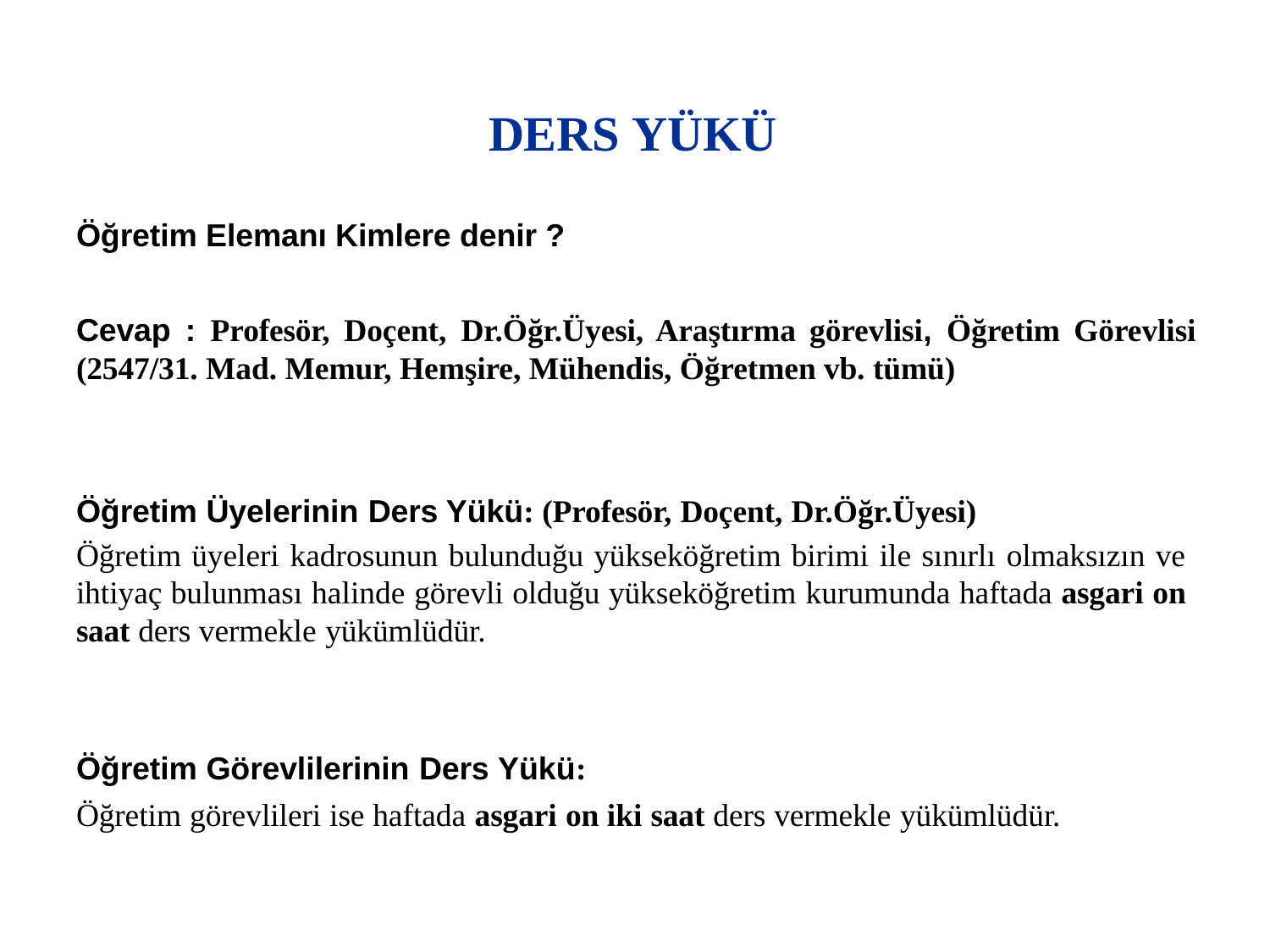

# DERS YÜKÜ

Öğretim Elemanı Kimlere denir ?

Cevap : Profesör, Doçent, Dr.Öğr.Üyesi, Araştırma görevlisi, Öğretim Görevlisi (2547/31. Mad. Memur, Hemşire, Mühendis, Öğretmen vb. tümü)

Öğretim Üyelerinin Ders Yükü: (Profesör, Doçent, Dr.Öğr.Üyesi)
Öğretim üyeleri kadrosunun bulunduğu yükseköğretim birimi ile sınırlı olmaksızın ve  ihtiyaç bulunması halinde görevli olduğu yükseköğretim kurumunda haftada asgari on  saat ders vermekle yükümlüdür.

Öğretim Görevlilerinin Ders Yükü:
Öğretim görevlileri ise haftada asgari on iki saat ders vermekle yükümlüdür.